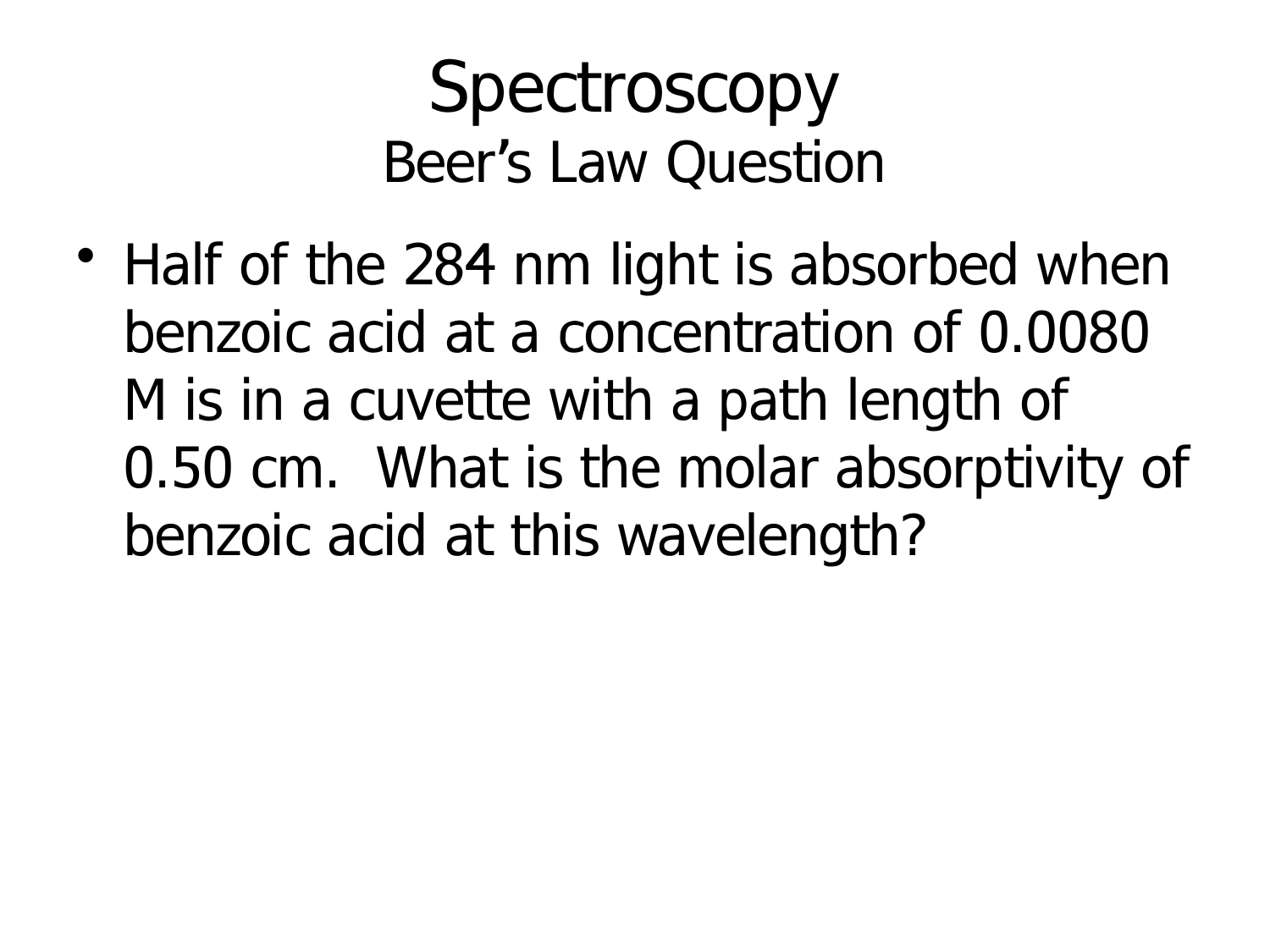

# Spectroscopy Beer’s Law Question
Half of the 284 nm light is absorbed when benzoic acid at a concentration of 0.0080 M is in a cuvette with a path length of 0.50 cm.  What is the molar absorptivity of benzoic acid at this wavelength?